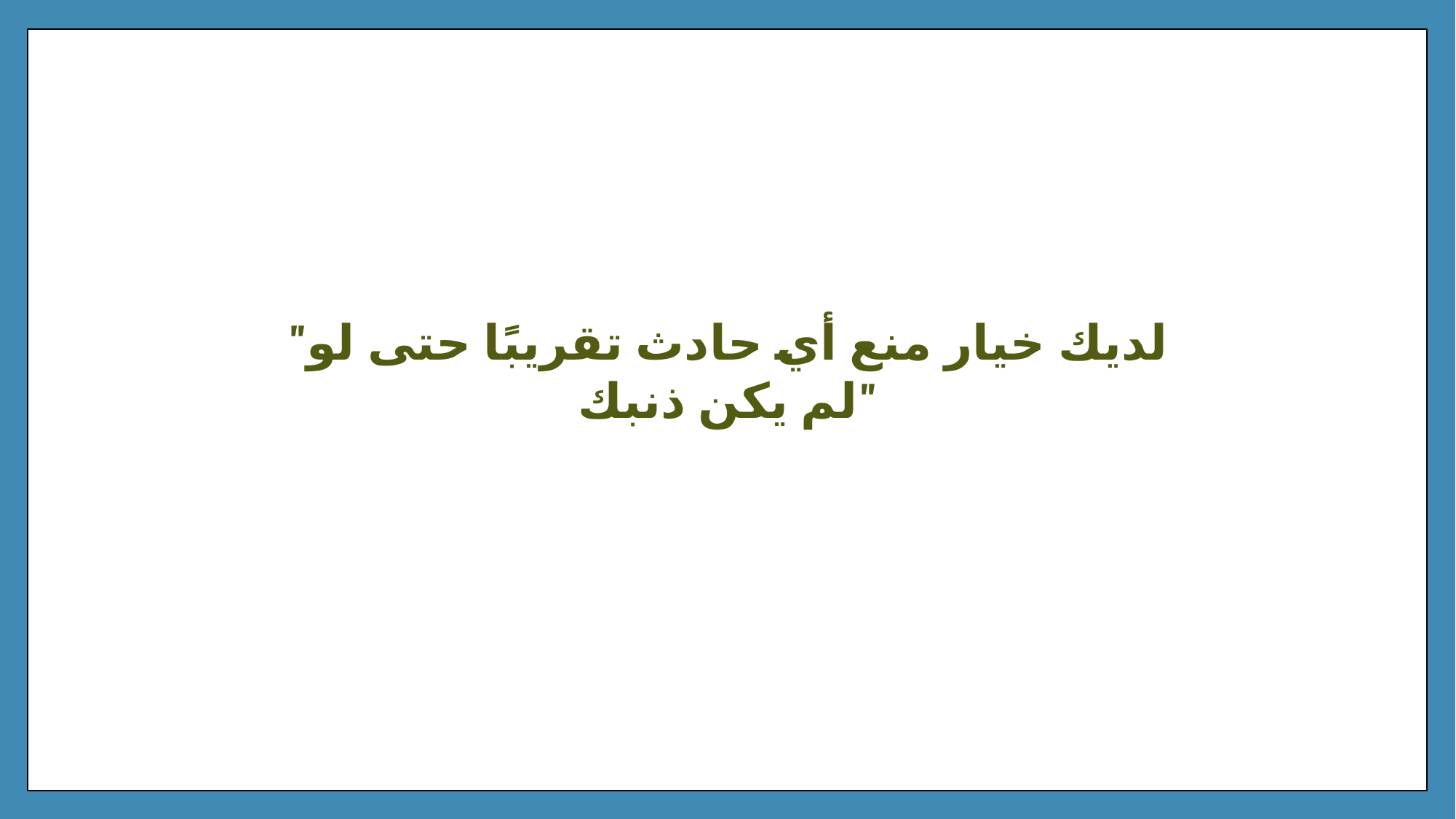

someone@example.com

# תודה
"لديك خيار منع أي حادث تقريبًا حتى لو لم يكن ذنبك"